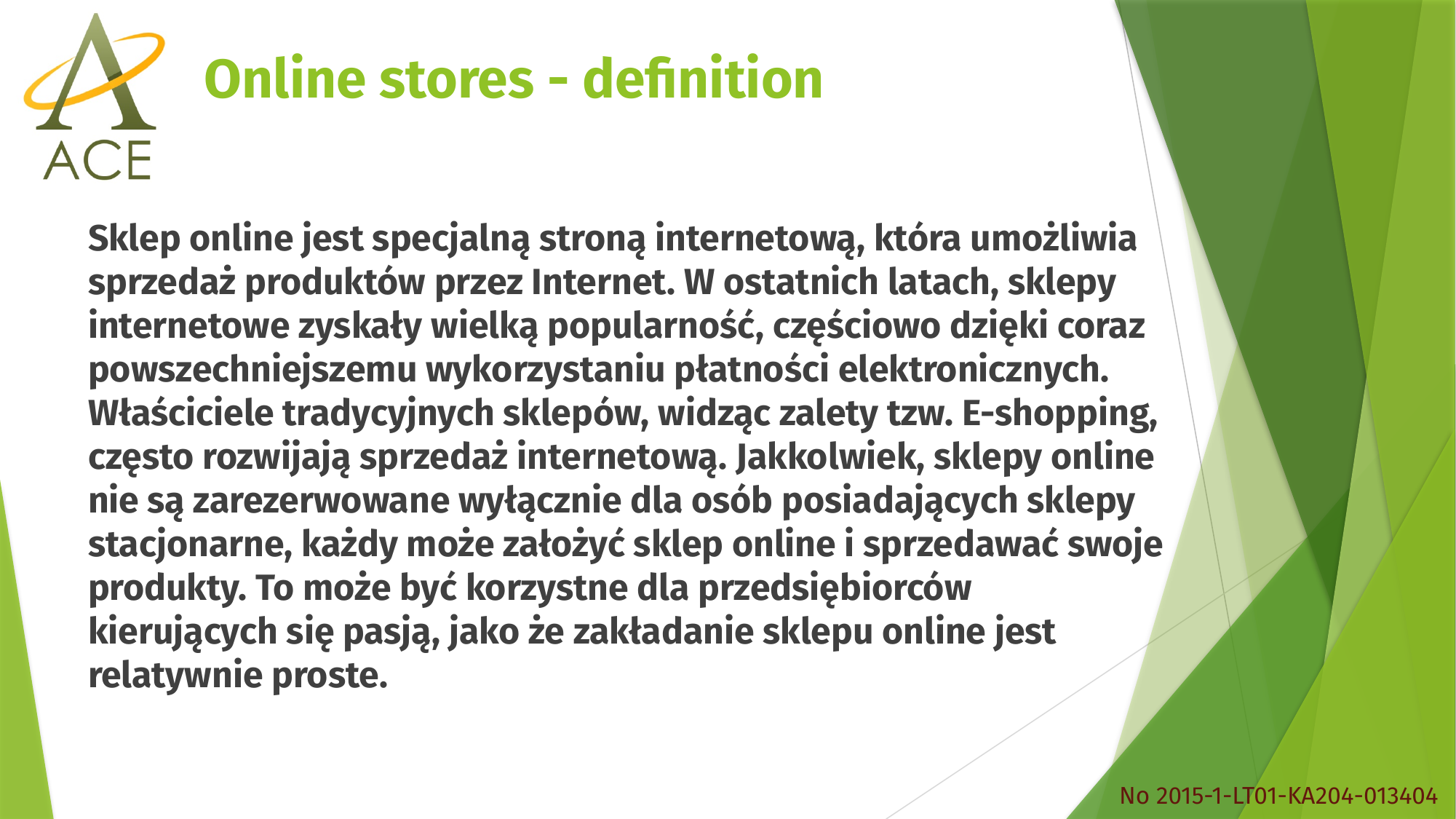

# Online stores - definition
Sklep online jest specjalną stroną internetową, która umożliwia sprzedaż produktów przez Internet. W ostatnich latach, sklepy internetowe zyskały wielką popularność, częściowo dzięki coraz powszechniejszemu wykorzystaniu płatności elektronicznych. Właściciele tradycyjnych sklepów, widząc zalety tzw. E-shopping, często rozwijają sprzedaż internetową. Jakkolwiek, sklepy online nie są zarezerwowane wyłącznie dla osób posiadających sklepy stacjonarne, każdy może założyć sklep online i sprzedawać swoje produkty. To może być korzystne dla przedsiębiorców kierujących się pasją, jako że zakładanie sklepu online jest relatywnie proste.